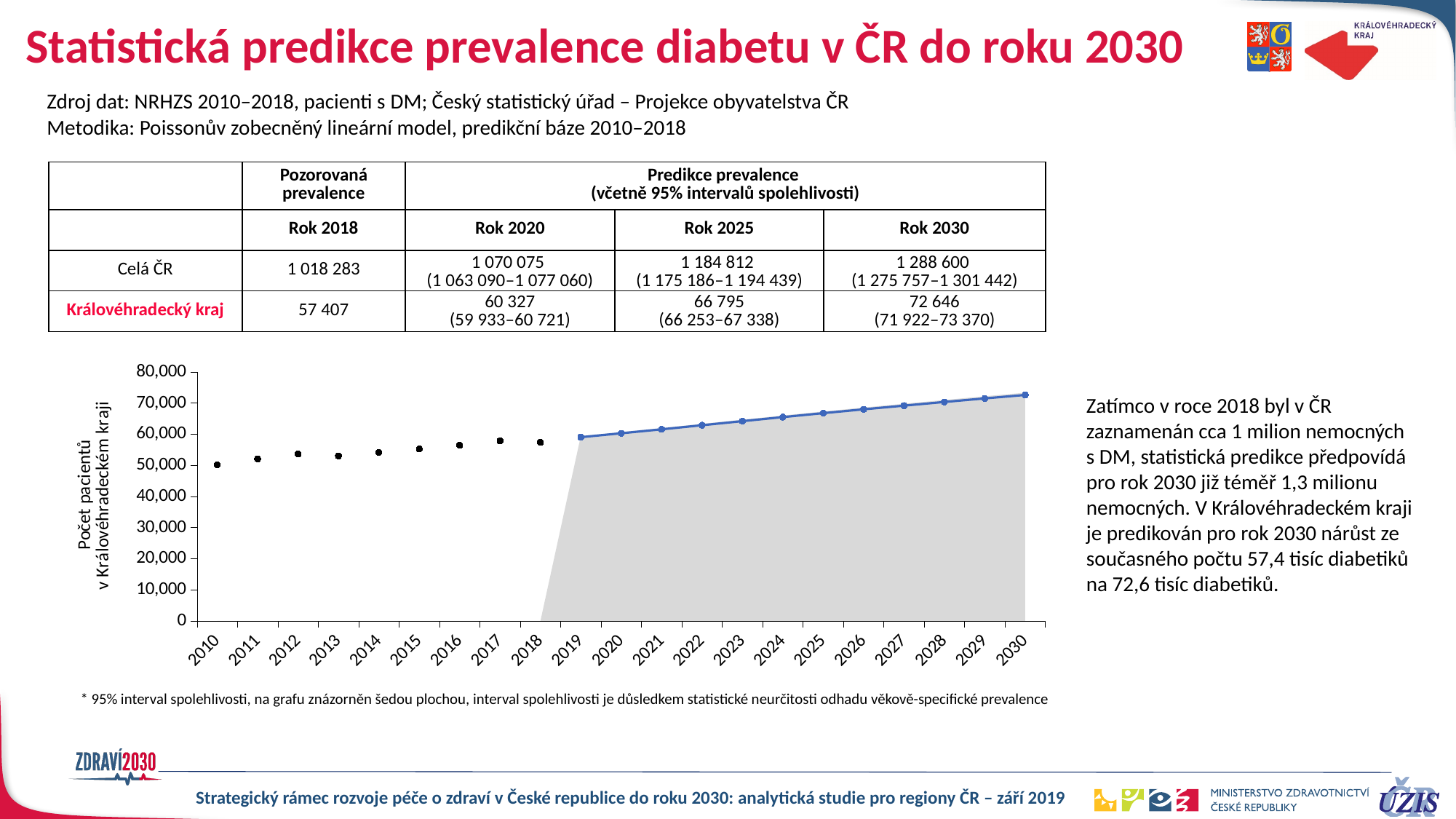

# Statistická predikce prevalence diabetu v ČR do roku 2030
Zdroj dat: NRHZS 2010–2018, pacienti s DM; Český statistický úřad – Projekce obyvatelstva ČR
Metodika: Poissonův zobecněný lineární model, predikční báze 2010–2018

|  | Pozorovaná prevalence | Predikce prevalence (včetně 95% intervalů spolehlivosti) |  |  |
| --- | --- | --- | --- | --- |
|  | Rok 2018 | Rok 2020 | Rok 2025 | Rok 2030 |
| Celá ČR | 1 018 283 | 1 070 075 (1 063 090–1 077 060) | 1 184 812 (1 175 186–1 194 439) | 1 288 600 (1 275 757–1 301 442) |
| Královéhradecký kraj | 57 407 | 60 327 (59 933–60 721) | 66 795 (66 253–67 338) | 72 646 (71 922–73 370) |

### Chart

| Category | U | L | POZ | N |
|---|---|---|---|---|
| 2010 | None | None | 50228.0 | None |
| 2011 | None | None | 52109.0 | None |
| 2012 | None | None | 53652.0 | None |
| 2013 | None | None | 53026.0 | None |
| 2014 | None | None | 54170.0 | None |
| 2015 | None | None | 55300.0 | None |
| 2016 | None | None | 56478.0 | None |
| 2017 | None | None | 57909.0 | None |
| 2018 | None | None | 57407.0 | None |
| 2019 | 59441.450549601635 | 58711.49057187442 | None | 59076.470560738024 |
| 2020 | 60720.6281750751 | 59933.051646742606 | None | 60326.83991090886 |
| 2021 | 62027.37379785384 | 61179.587410376094 | None | 61603.480604114964 |
| 2022 | 63366.479401109515 | 62458.201273123486 | None | 62912.3685252528 |
| 2023 | 64707.558173906466 | 63738.901057957366 | None | 64223.229615931916 |
| 2024 | 66034.09186837058 | 65006.803428909254 | None | 65520.447648639914 |
| 2025 | 67338.01867751892 | 66252.60630099884 | None | 66795.28430112258 |
| 2026 | 68601.07268902652 | 67456.8598601764 | None | 68028.96627460147 |
| 2027 | 69818.80017735738 | 68613.81372663591 | None | 69216.30695199665 |
| 2028 | 71025.19603489403 | 69749.8519959579 | None | 70387.52401542597 |
| 2029 | 72221.7260447243 | 70862.66324096543 | None | 71542.22283098118 |
| 2030 | 73370.44897538307 | 71922.42441344891 | None | 72646.46488255229 |
Zatímco v roce 2018 byl v ČR  zaznamenán cca 1 milion nemocných
s DM, statistická predikce předpovídá pro rok 2030 již téměř 1,3 milionu nemocných. V Královéhradeckém kraji je predikován pro rok 2030 nárůst ze současného počtu 57,4 tisíc diabetiků na 72,6 tisíc diabetiků.
* 95% interval spolehlivosti, na grafu znázorněn šedou plochou, interval spolehlivosti je důsledkem statistické neurčitosti odhadu věkově-specifické prevalence